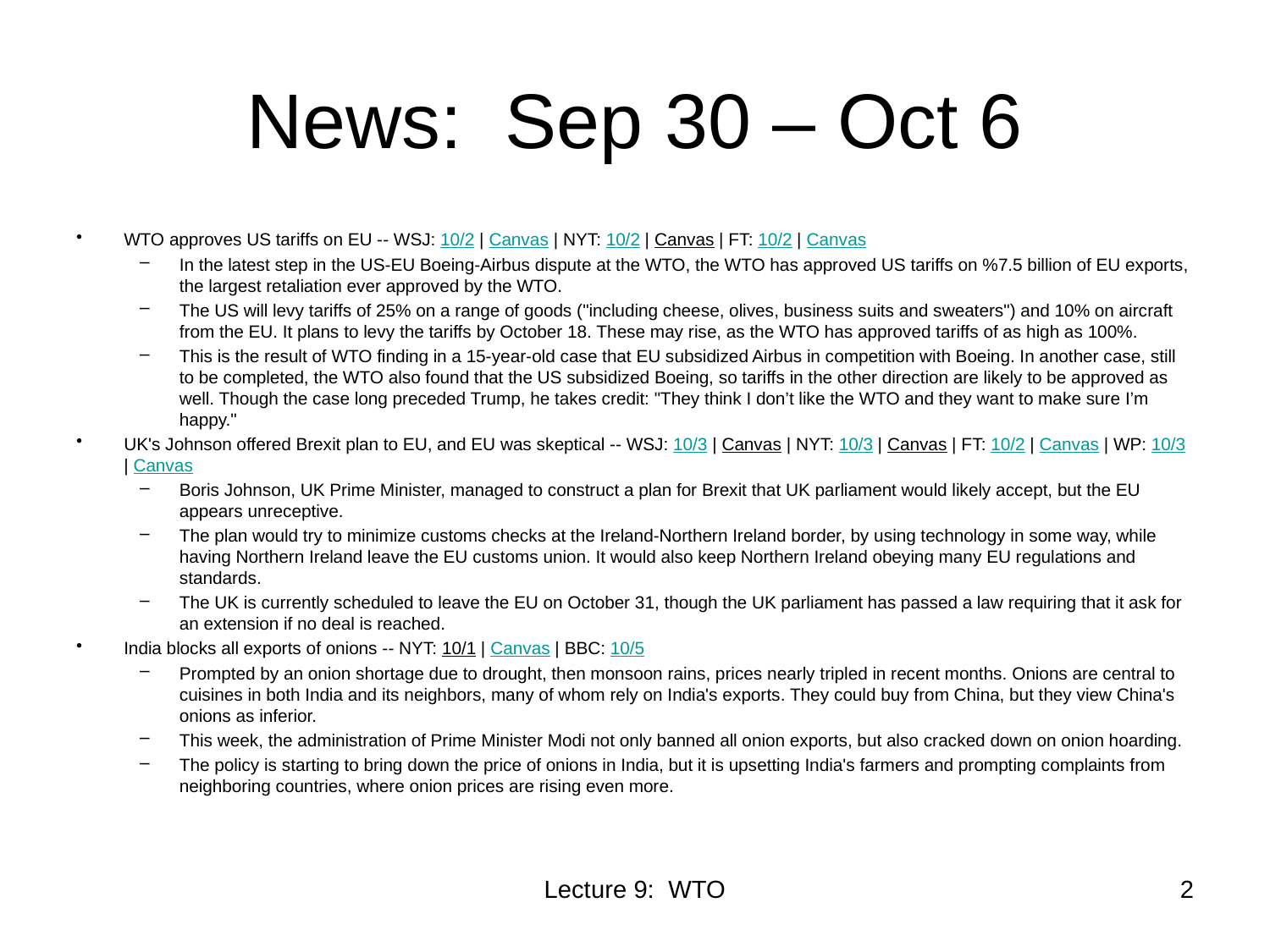

# News:  Sep 30 – Oct 6
WTO approves US tariffs on EU -- WSJ: 10/2 | Canvas | NYT: 10/2 | Canvas | FT: 10/2 | Canvas
In the latest step in the US-EU Boeing-Airbus dispute at the WTO, the WTO has approved US tariffs on %7.5 billion of EU exports, the largest retaliation ever approved by the WTO.
The US will levy tariffs of 25% on a range of goods ("including cheese, olives, business suits and sweaters") and 10% on aircraft from the EU. It plans to levy the tariffs by October 18. These may rise, as the WTO has approved tariffs of as high as 100%.
This is the result of WTO finding in a 15-year-old case that EU subsidized Airbus in competition with Boeing. In another case, still to be completed, the WTO also found that the US subsidized Boeing, so tariffs in the other direction are likely to be approved as well. Though the case long preceded Trump, he takes credit: "They think I don’t like the WTO and they want to make sure I’m happy."
UK's Johnson offered Brexit plan to EU, and EU was skeptical -- WSJ: 10/3 | Canvas | NYT: 10/3 | Canvas | FT: 10/2 | Canvas | WP: 10/3 | Canvas
Boris Johnson, UK Prime Minister, managed to construct a plan for Brexit that UK parliament would likely accept, but the EU appears unreceptive.
The plan would try to minimize customs checks at the Ireland-Northern Ireland border, by using technology in some way, while having Northern Ireland leave the EU customs union. It would also keep Northern Ireland obeying many EU regulations and standards.
The UK is currently scheduled to leave the EU on October 31, though the UK parliament has passed a law requiring that it ask for an extension if no deal is reached.
India blocks all exports of onions -- NYT: 10/1 | Canvas | BBC: 10/5
Prompted by an onion shortage due to drought, then monsoon rains, prices nearly tripled in recent months. Onions are central to cuisines in both India and its neighbors, many of whom rely on India's exports. They could buy from China, but they view China's onions as inferior.
This week, the administration of Prime Minister Modi not only banned all onion exports, but also cracked down on onion hoarding.
The policy is starting to bring down the price of onions in India, but it is upsetting India's farmers and prompting complaints from neighboring countries, where onion prices are rising even more.

Lecture 9:  WTO
2